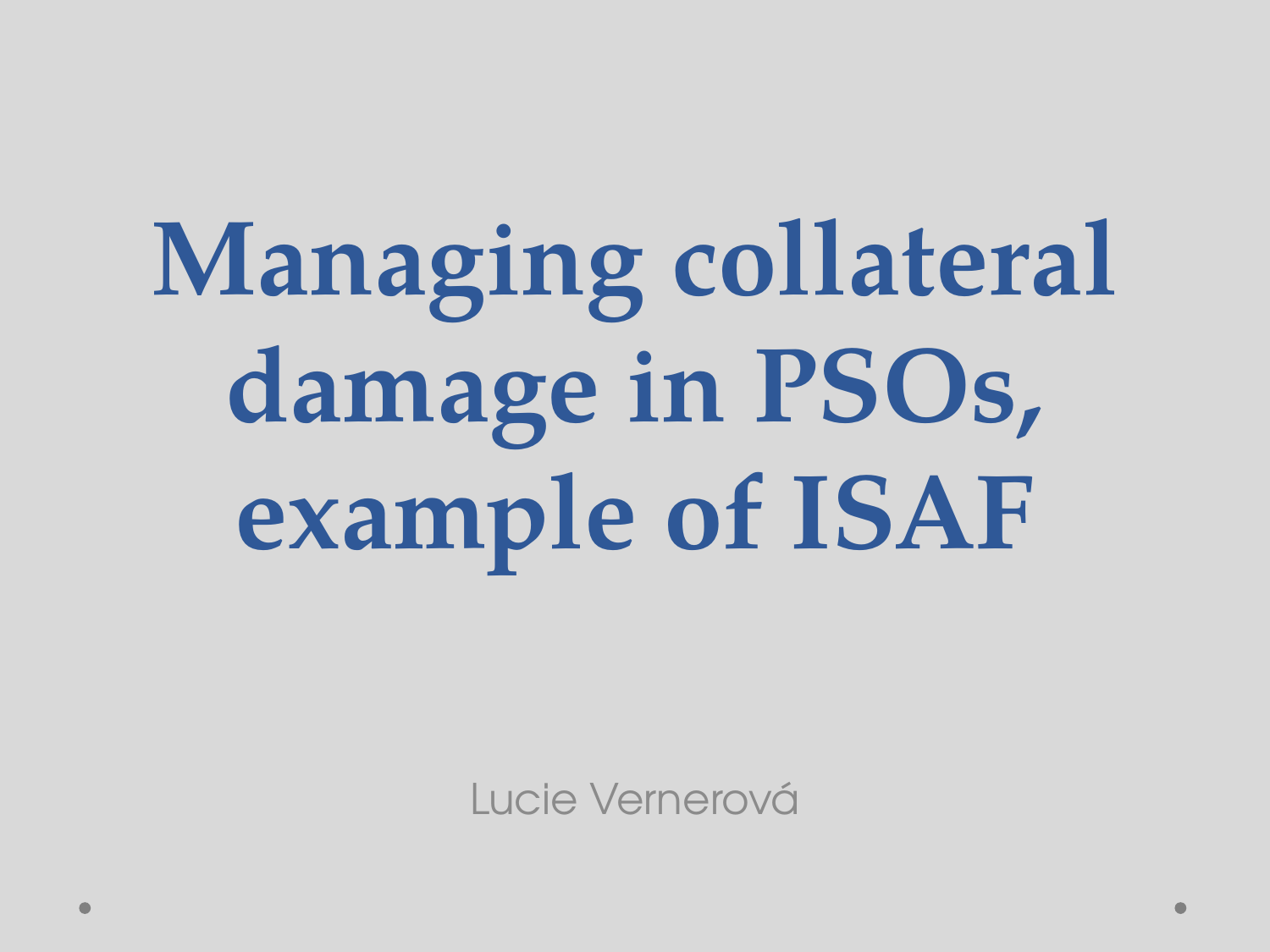

# Managing collateral damage in PSOs, example of ISAF
Lucie Vernerová